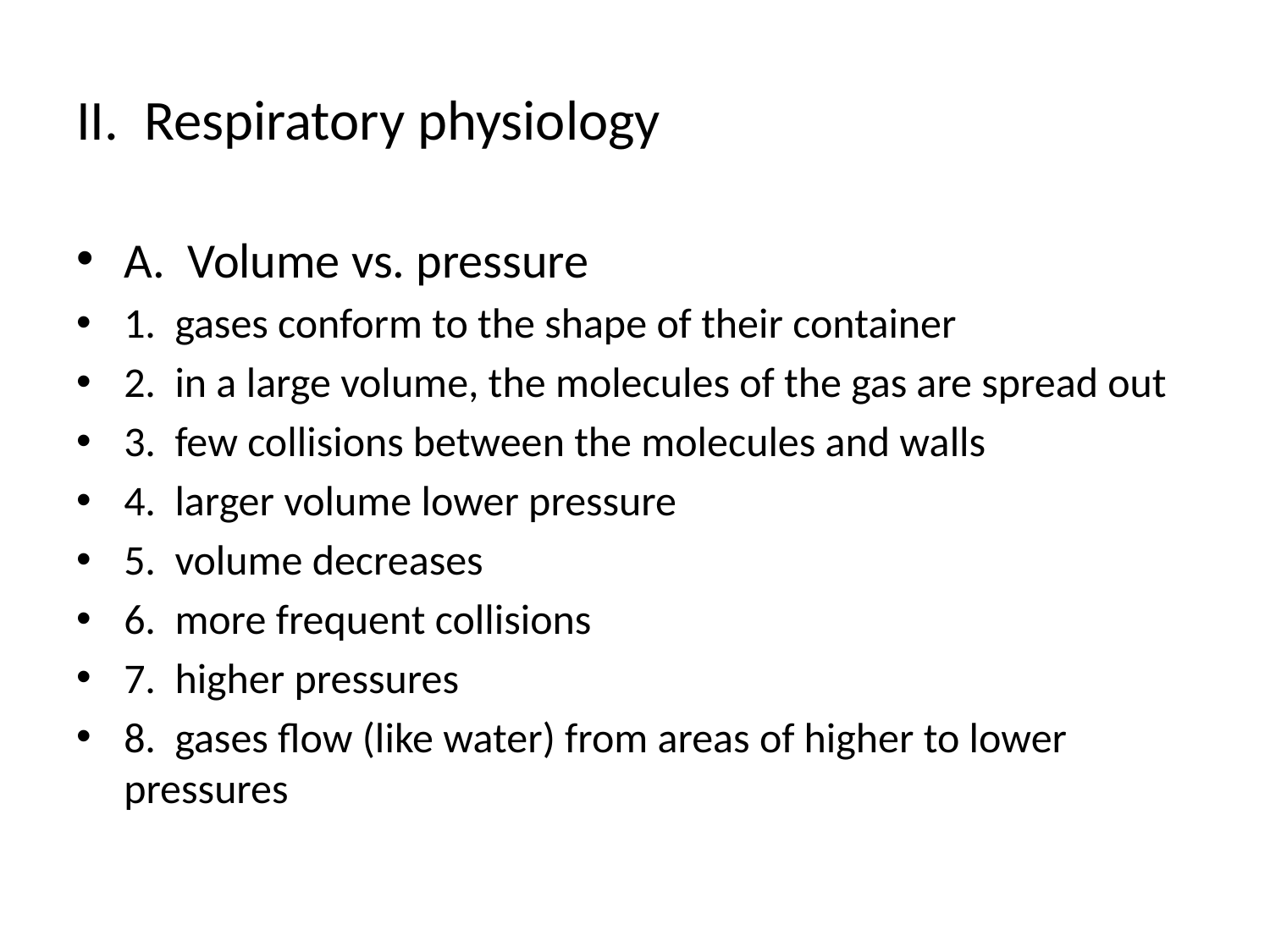

# II.  Respiratory physiology
A.  Volume vs. pressure
1.  gases conform to the shape of their container
2.  in a large volume, the molecules of the gas are spread out
3.  few collisions between the molecules and walls
4.  larger volume lower pressure
5.  volume decreases
6.  more frequent collisions
7.  higher pressures
8.  gases flow (like water) from areas of higher to lower pressures